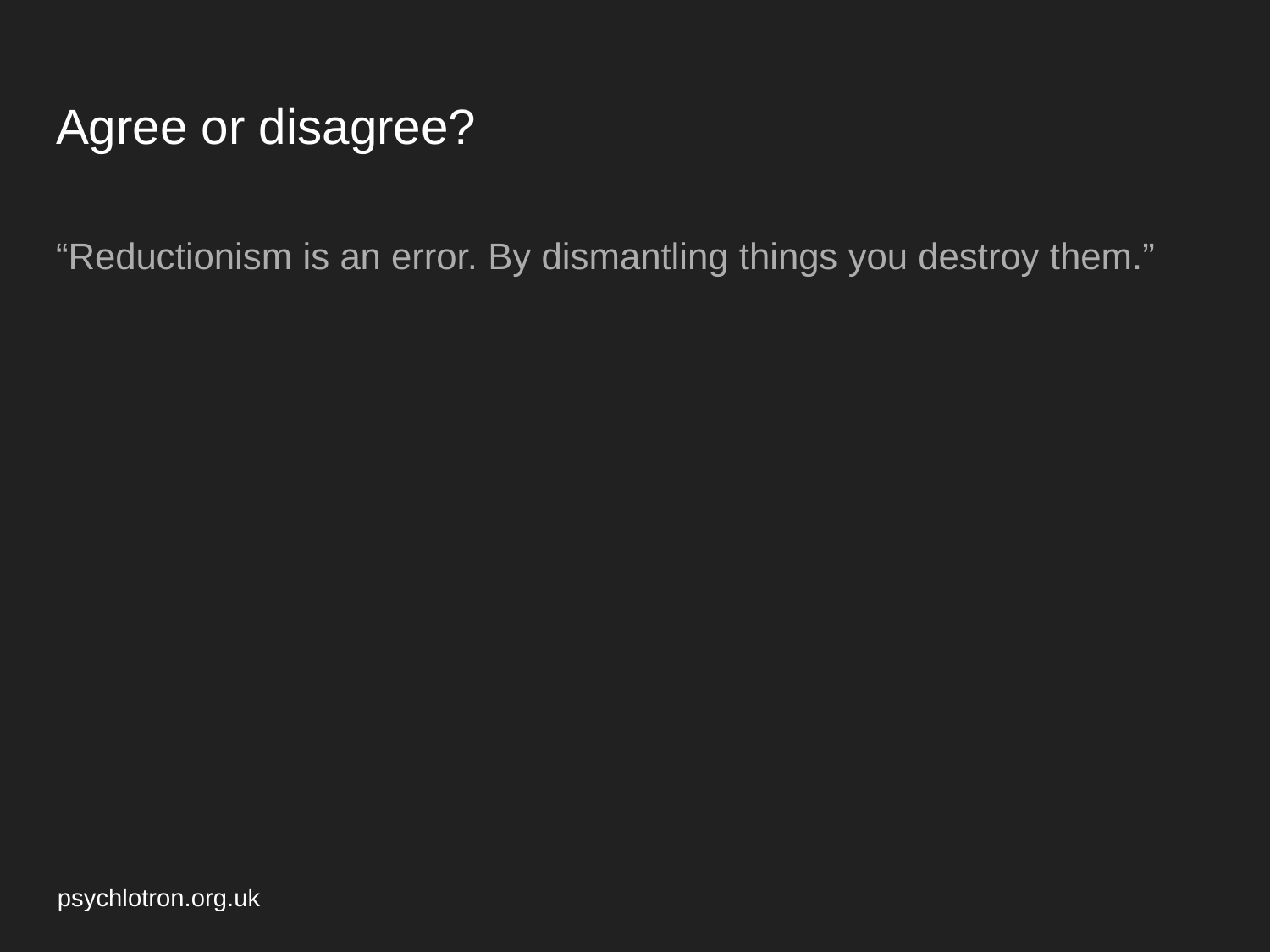

# Agree or disagree?
“Reductionism is an error. By dismantling things you destroy them.”